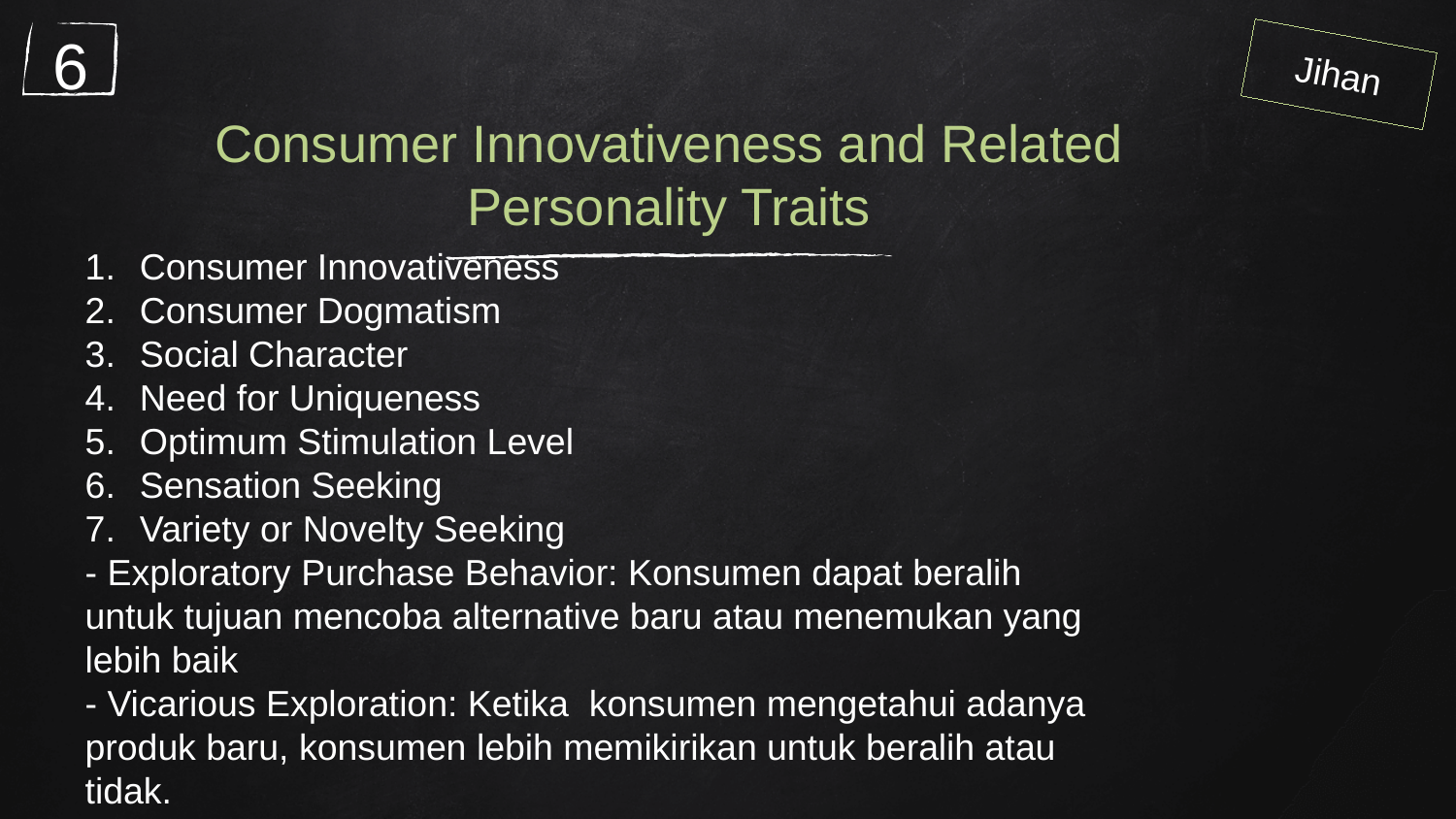

6

Jihan
# Consumer Innovativeness and Related Personality Traits
Consumer Innovativeness
Consumer Dogmatism
Social Character
Need for Uniqueness
Optimum Stimulation Level
Sensation Seeking
Variety or Novelty Seeking
- Exploratory Purchase Behavior: Konsumen dapat beralih untuk tujuan mencoba alternative baru atau menemukan yang lebih baik
- Vicarious Exploration: Ketika  konsumen mengetahui adanya produk baru, konsumen lebih memikirikan untuk beralih atau tidak.